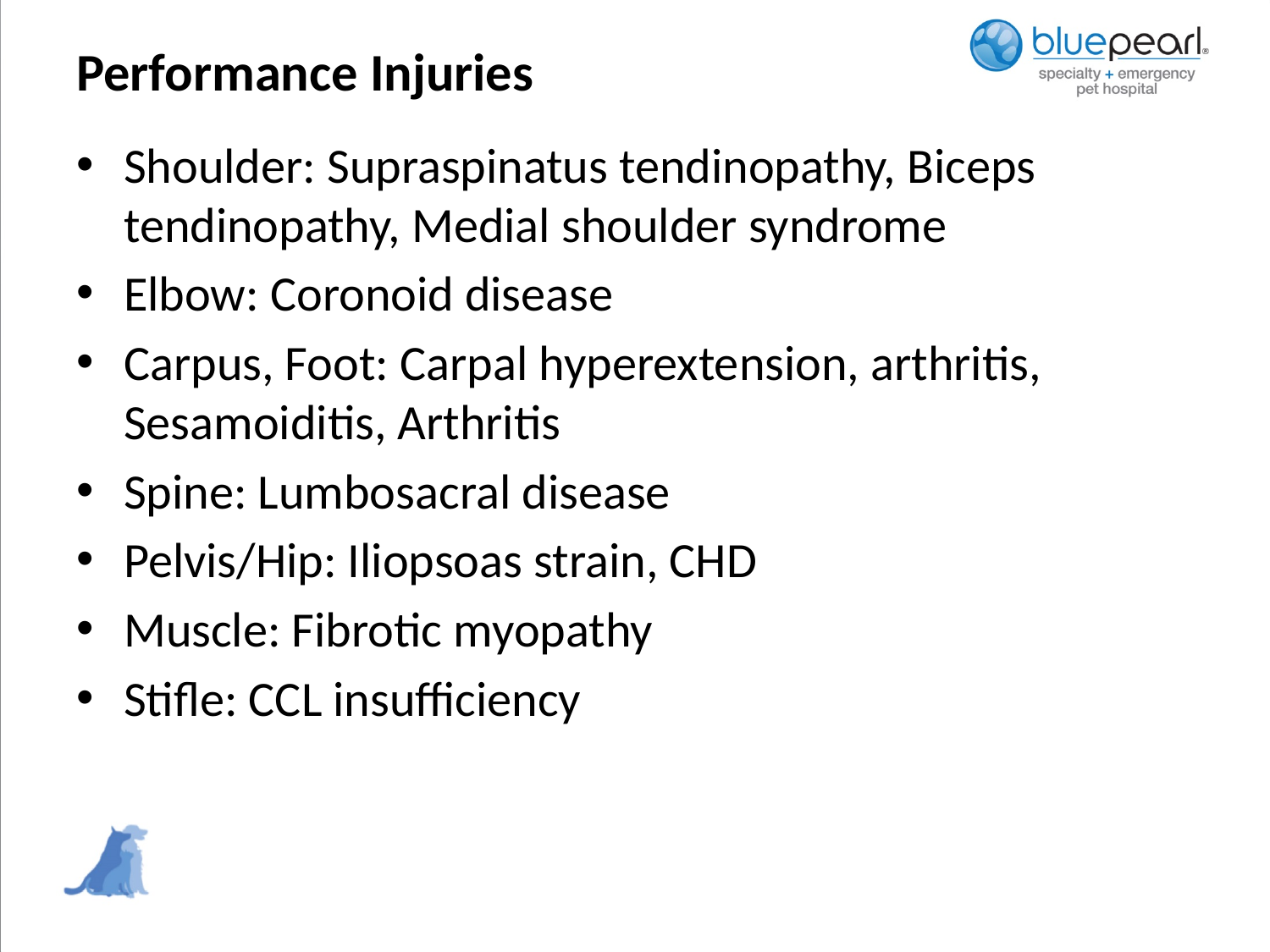

# Performance Injuries
Shoulder: Supraspinatus tendinopathy, Biceps tendinopathy, Medial shoulder syndrome
Elbow: Coronoid disease
Carpus, Foot: Carpal hyperextension, arthritis, Sesamoiditis, Arthritis
Spine: Lumbosacral disease
Pelvis/Hip: Iliopsoas strain, CHD
Muscle: Fibrotic myopathy
Stifle: CCL insufficiency